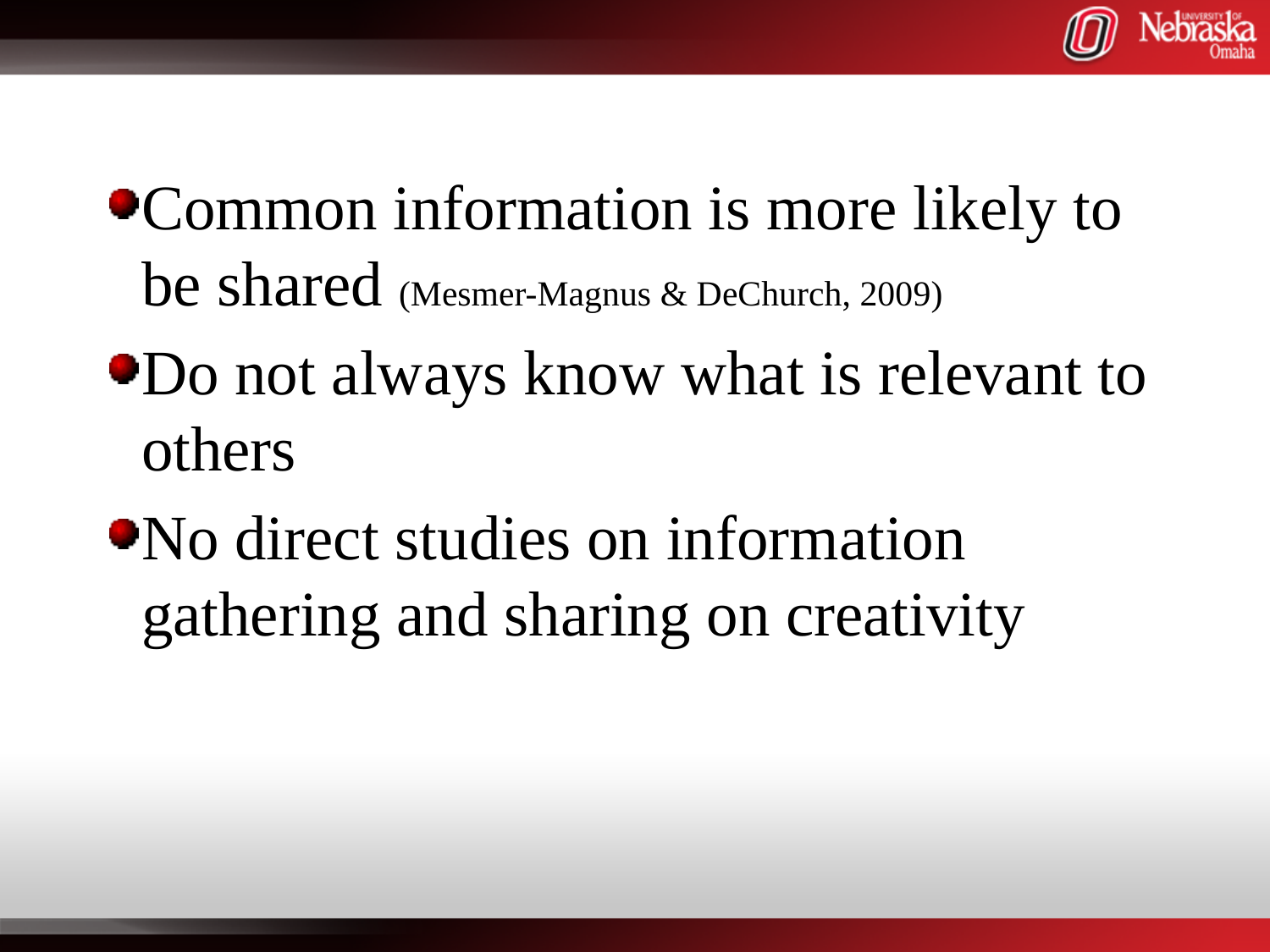

#
Common information is more likely to be shared (Mesmer-Magnus & DeChurch, 2009)
Do not always know what is relevant to others
No direct studies on information gathering and sharing on creativity